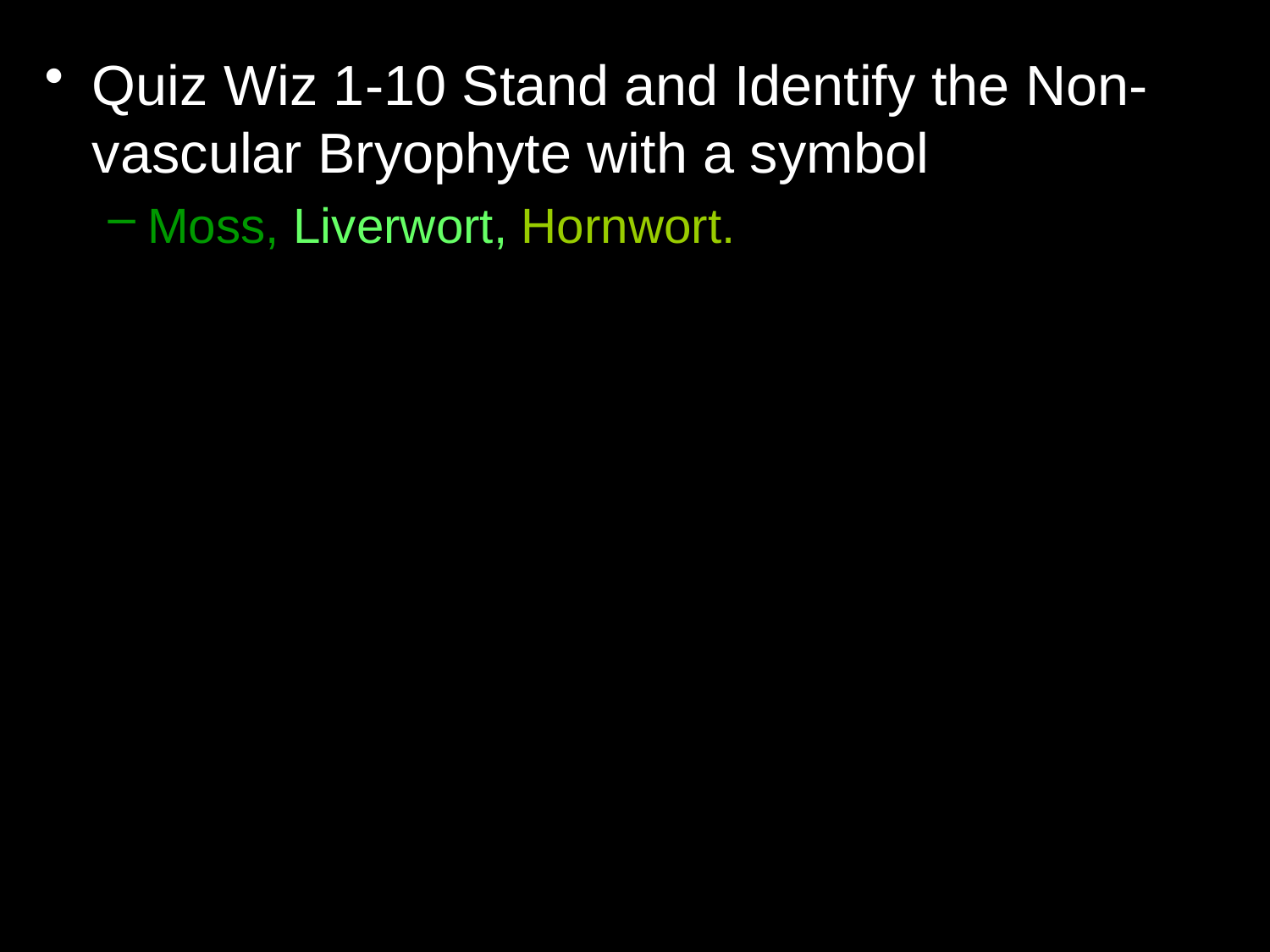

Quiz Wiz 1-10 Stand and Identify the Non-vascular Bryophyte with a symbol
Moss, Liverwort, Hornwort.